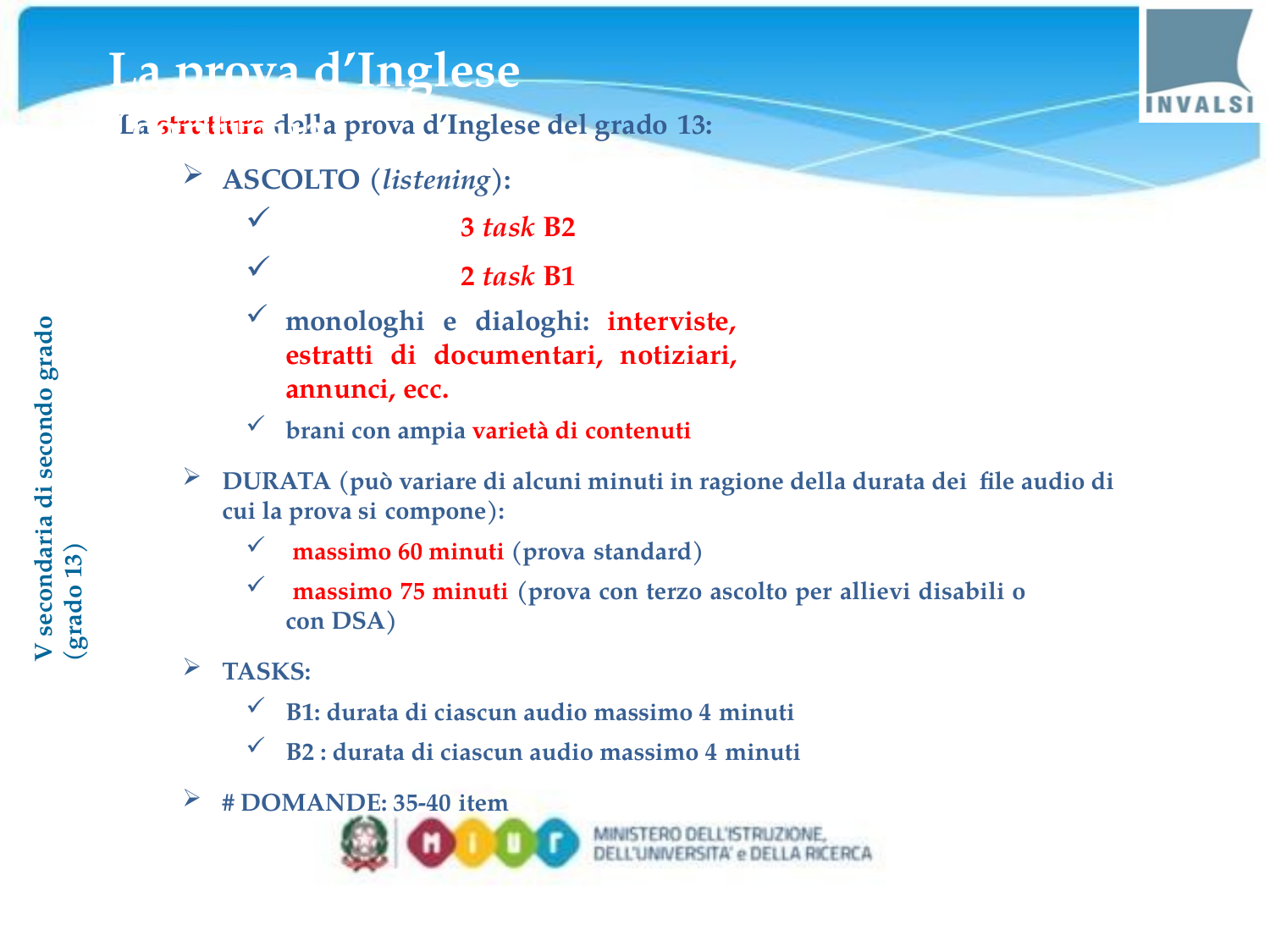

# La prova d’Inglese (continua)
La struttura della prova d’Inglese del grado 13:
ASCOLTO (listening):
	3 task B2
	2 task B1
monologhi e dialoghi: interviste,  estratti di documentari, notiziari,  annunci, ecc.
V secondaria di secondo grado (grado 13)
brani con ampia varietà di contenuti
DURATA (può variare di alcuni minuti in ragione della durata dei  file audio di cui la prova si compone):
massimo 60 minuti (prova standard)
massimo 75 minuti (prova con terzo ascolto per allievi disabili o
con DSA)
TASKS:
B1: durata di ciascun audio massimo 4 minuti
B2 : durata di ciascun audio massimo 4 minuti
# DOMANDE: 35-40 item